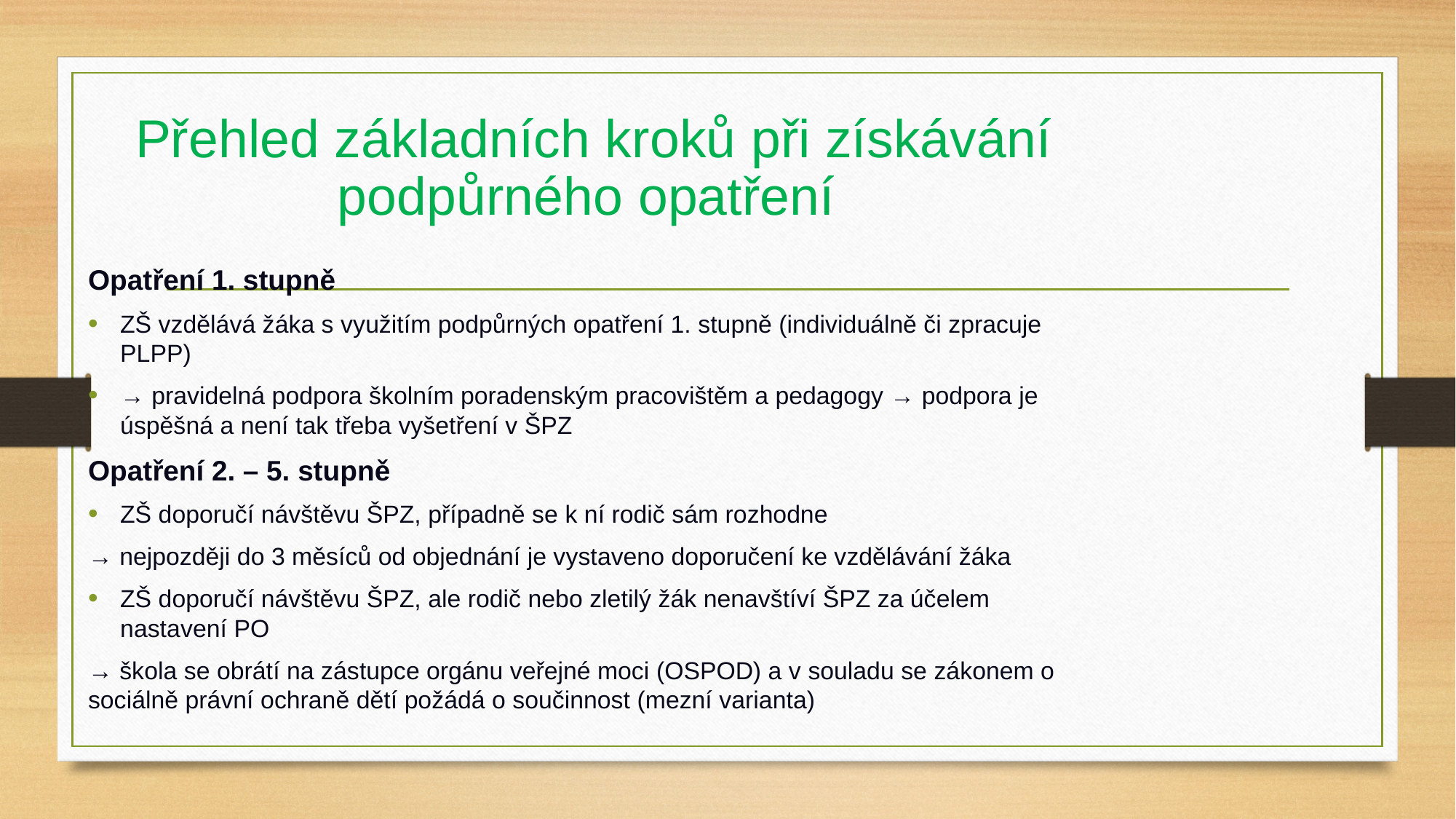

# Přehled základních kroků při získávání podpůrného opatření
Opatření 1. stupně
ZŠ vzdělává žáka s využitím podpůrných opatření 1. stupně (individuálně či zpracuje PLPP)
→ pravidelná podpora školním poradenským pracovištěm a pedagogy → podpora je úspěšná a není tak třeba vyšetření v ŠPZ
Opatření 2. – 5. stupně
ZŠ doporučí návštěvu ŠPZ, případně se k ní rodič sám rozhodne
→ nejpozději do 3 měsíců od objednání je vystaveno doporučení ke vzdělávání žáka
ZŠ doporučí návštěvu ŠPZ, ale rodič nebo zletilý žák nenavštíví ŠPZ za účelem nastavení PO
→ škola se obrátí na zástupce orgánu veřejné moci (OSPOD) a v souladu se zákonem o sociálně právní ochraně dětí požádá o součinnost (mezní varianta)